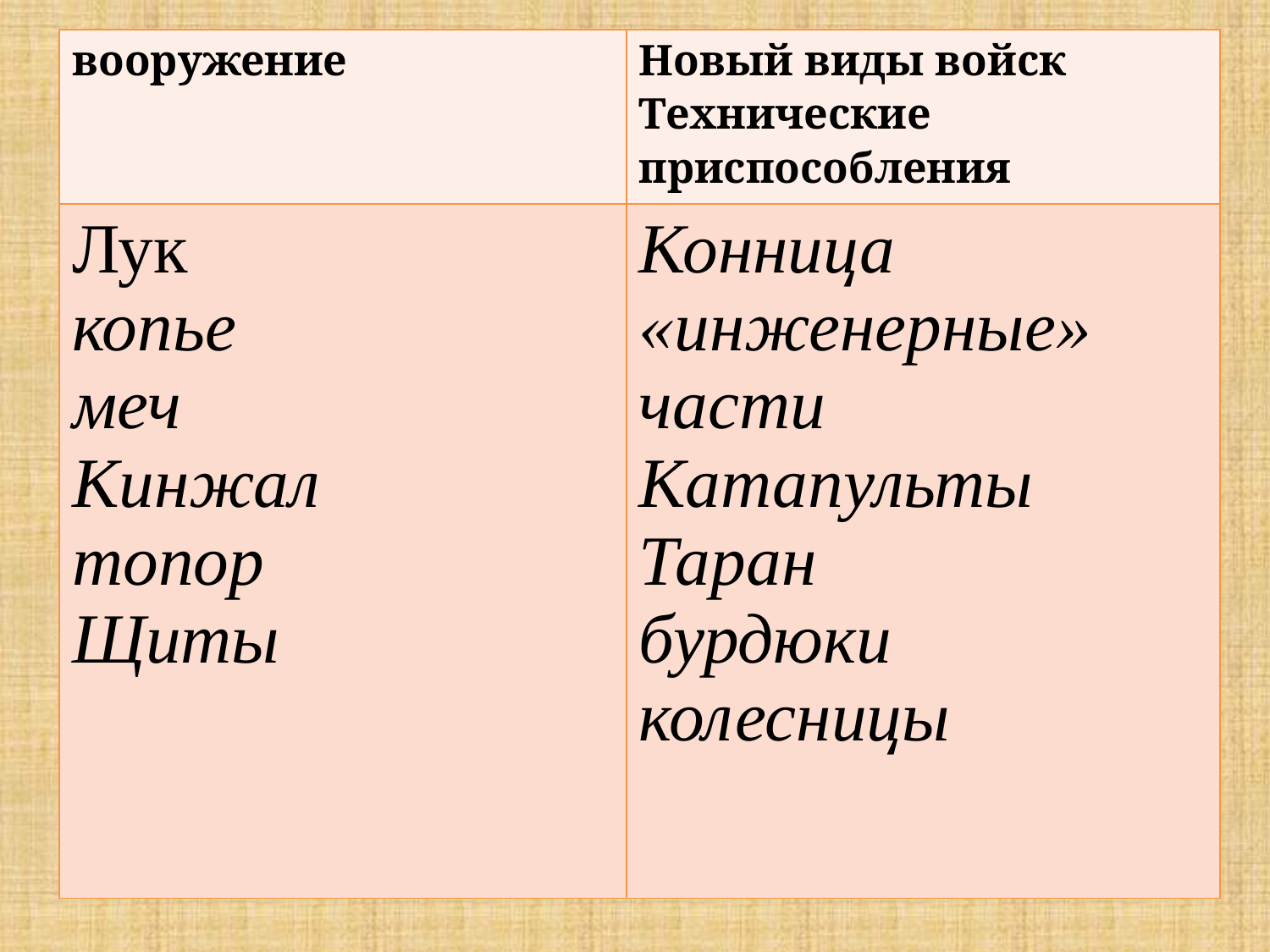

| вооружение | Новый виды войск Технические приспособления |
| --- | --- |
| Лук копье меч Кинжал топор Щиты | Конница «инженерные» части Катапульты Таран бурдюки колесницы |